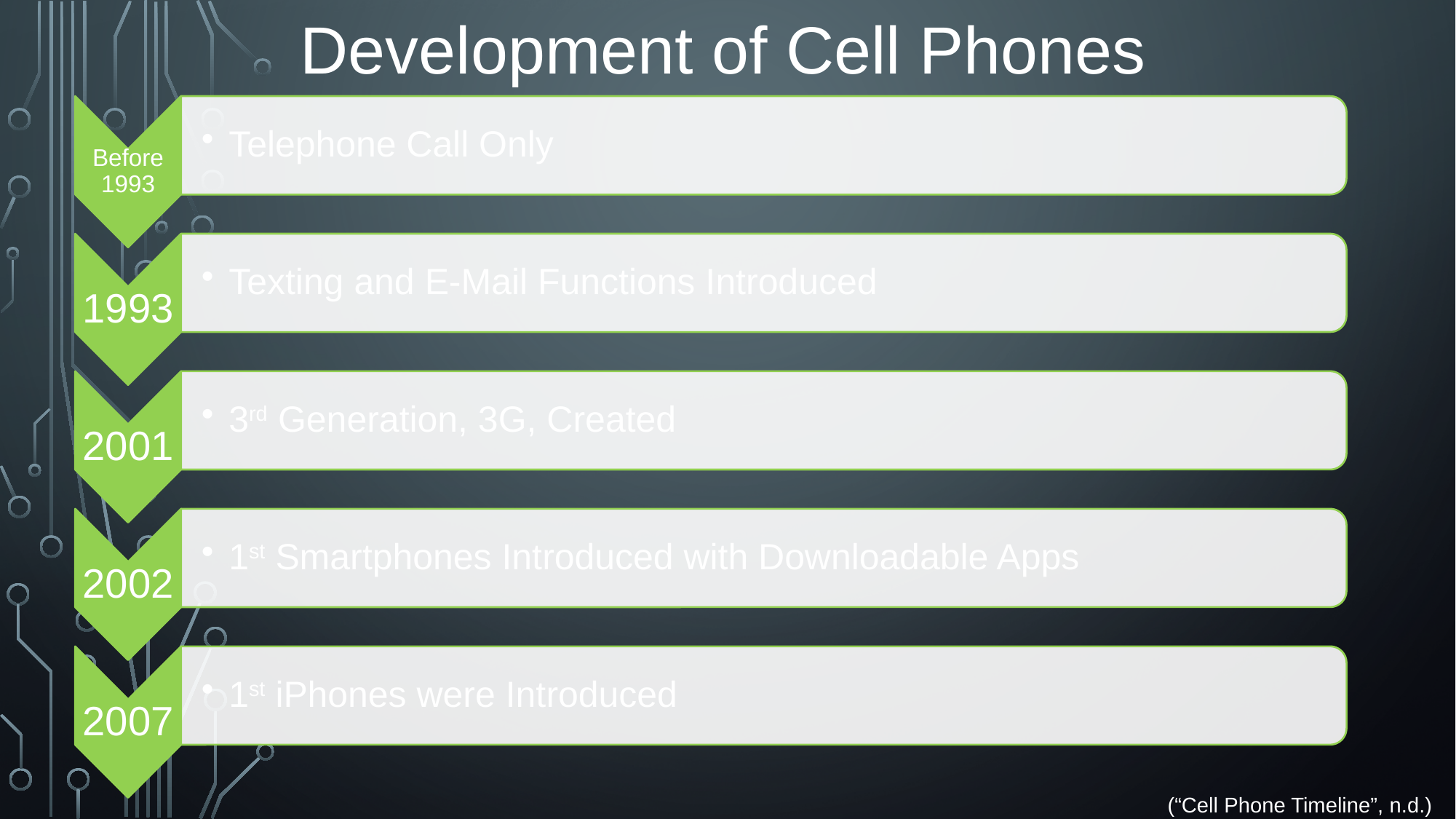

Development of Cell Phones
Before 1993
Telephone Call Only
1993
Texting and E-Mail Functions Introduced
2001
3rd Generation, 3G, Created
2002
1st Smartphones Introduced with Downloadable Apps
2007
1st iPhones were Introduced
(“Cell Phone Timeline”, n.d.)